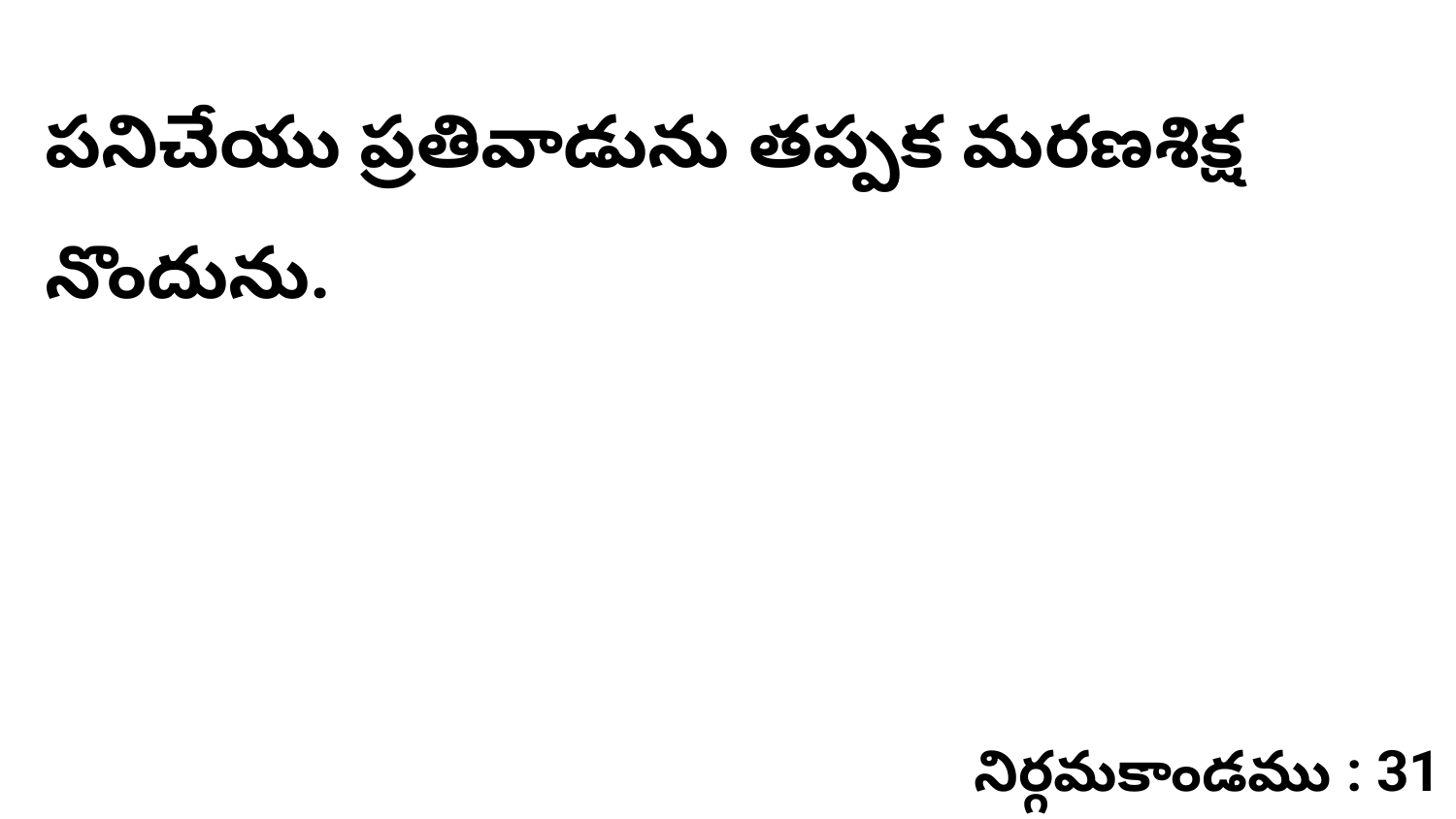

పనిచేయు ప్రతివాడును తప్పక మరణశిక్ష నొందును.
నిర్గమకాండము : 31